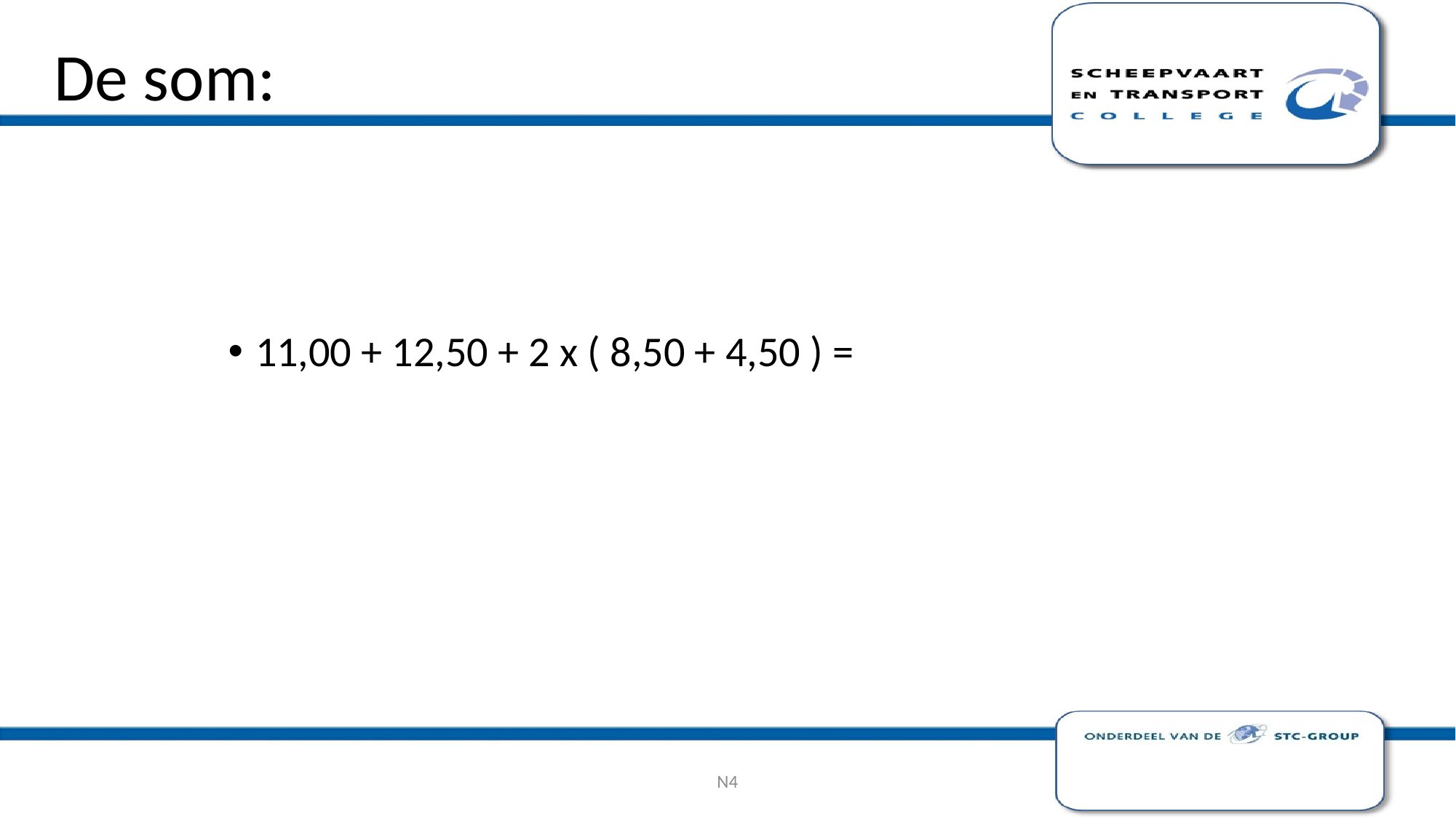

# De som:

11,00 + 12,50 + 2 x ( 8,50 + 4,50 ) =
N4